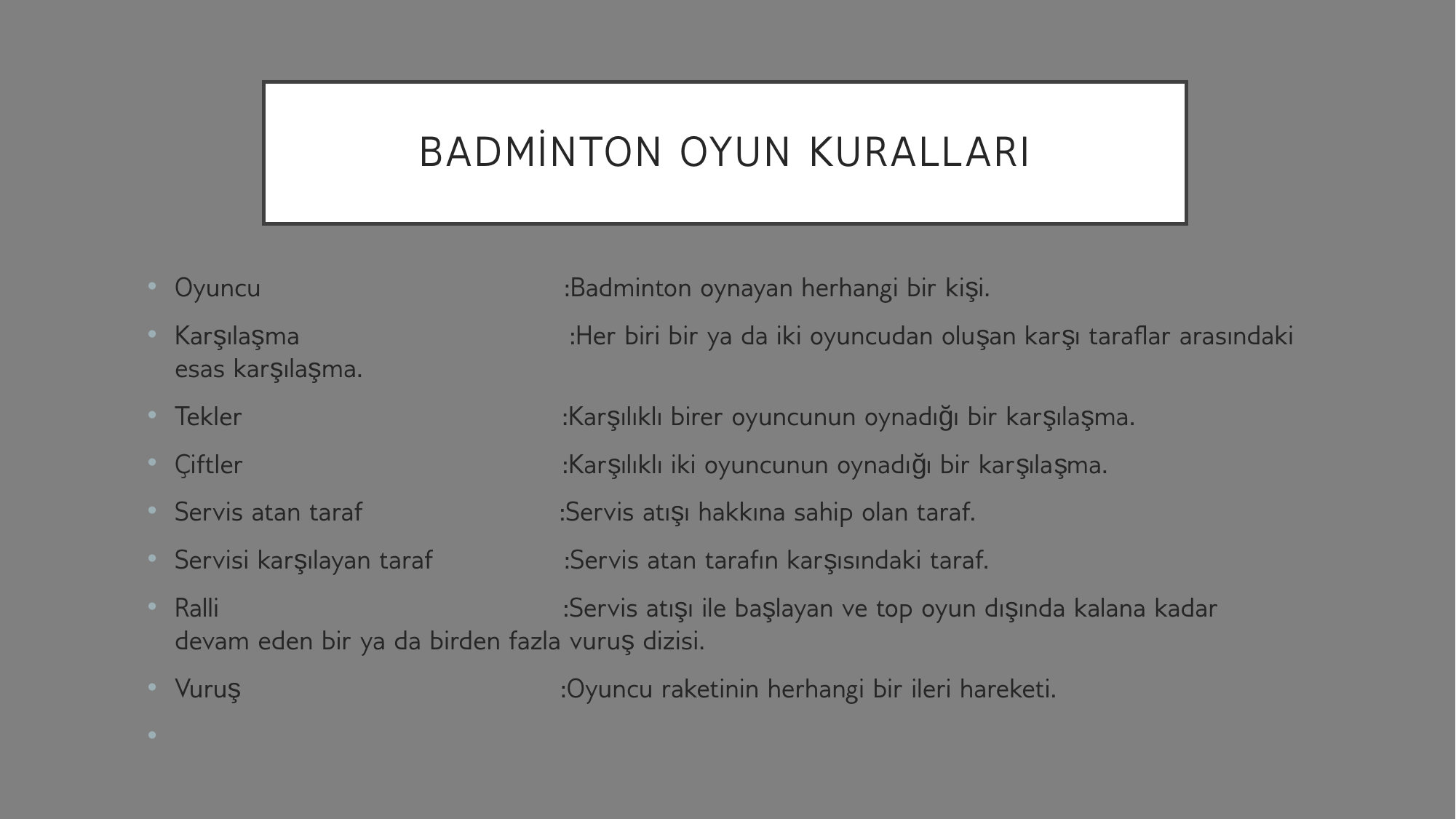

# BADMİNTON OYUN KURALLARI
Oyuncu                                     :Badminton oynayan herhangi bir kişi.
Karşılaşma                                 :Her biri bir ya da iki oyuncudan oluşan karşı taraflar arasındaki esas karşılaşma.
Tekler                                       :Karşılıklı birer oyuncunun oynadığı bir karşılaşma.
Çiftler                                       :Karşılıklı iki oyuncunun oynadığı bir karşılaşma.
Servis atan taraf                        :Servis atışı hakkına sahip olan taraf.
Servisi karşılayan taraf                :Servis atan tarafın karşısındaki taraf.
Ralli                                          :Servis atışı ile başlayan ve top oyun dışında kalana kadar devam eden bir ya da birden fazla vuruş dizisi.
Vuruş                                       :Oyuncu raketinin herhangi bir ileri hareketi.